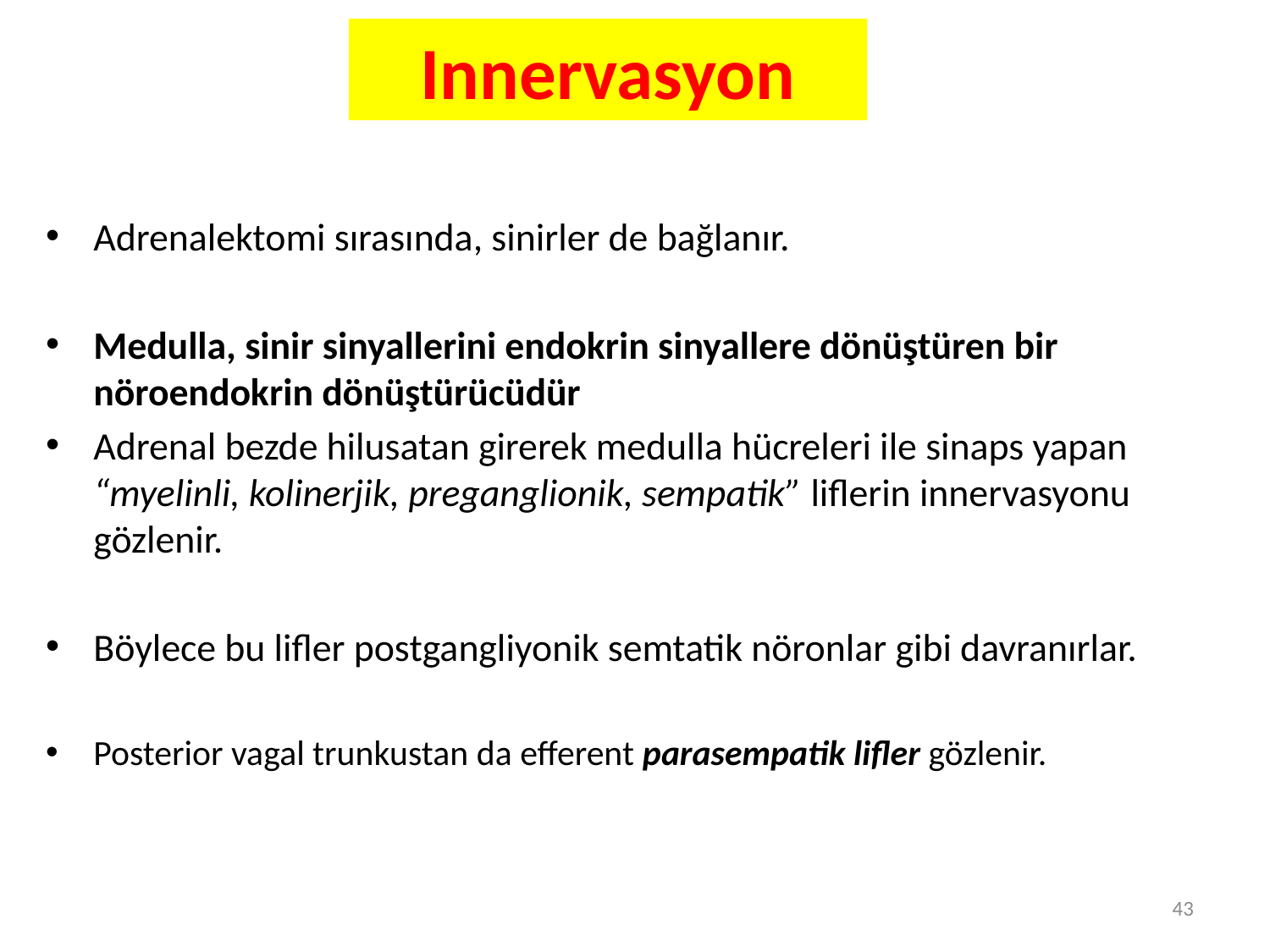

# Innervasyon
Adrenalektomi sırasında, sinirler de bağlanır.

Medulla, sinir sinyallerini endokrin sinyallere dönüştüren bir nöroendokrin dönüştürücüdür
Adrenal bezde hilusatan girerek medulla hücreleri ile sinaps yapan “myelinli, kolinerjik, preganglionik, sempatik” liflerin innervasyonu gözlenir.

Böylece bu lifler postgangliyonik semtatik nöronlar gibi davranırlar.

Posterior vagal trunkustan da efferent parasempatik lifler gözlenir.

43